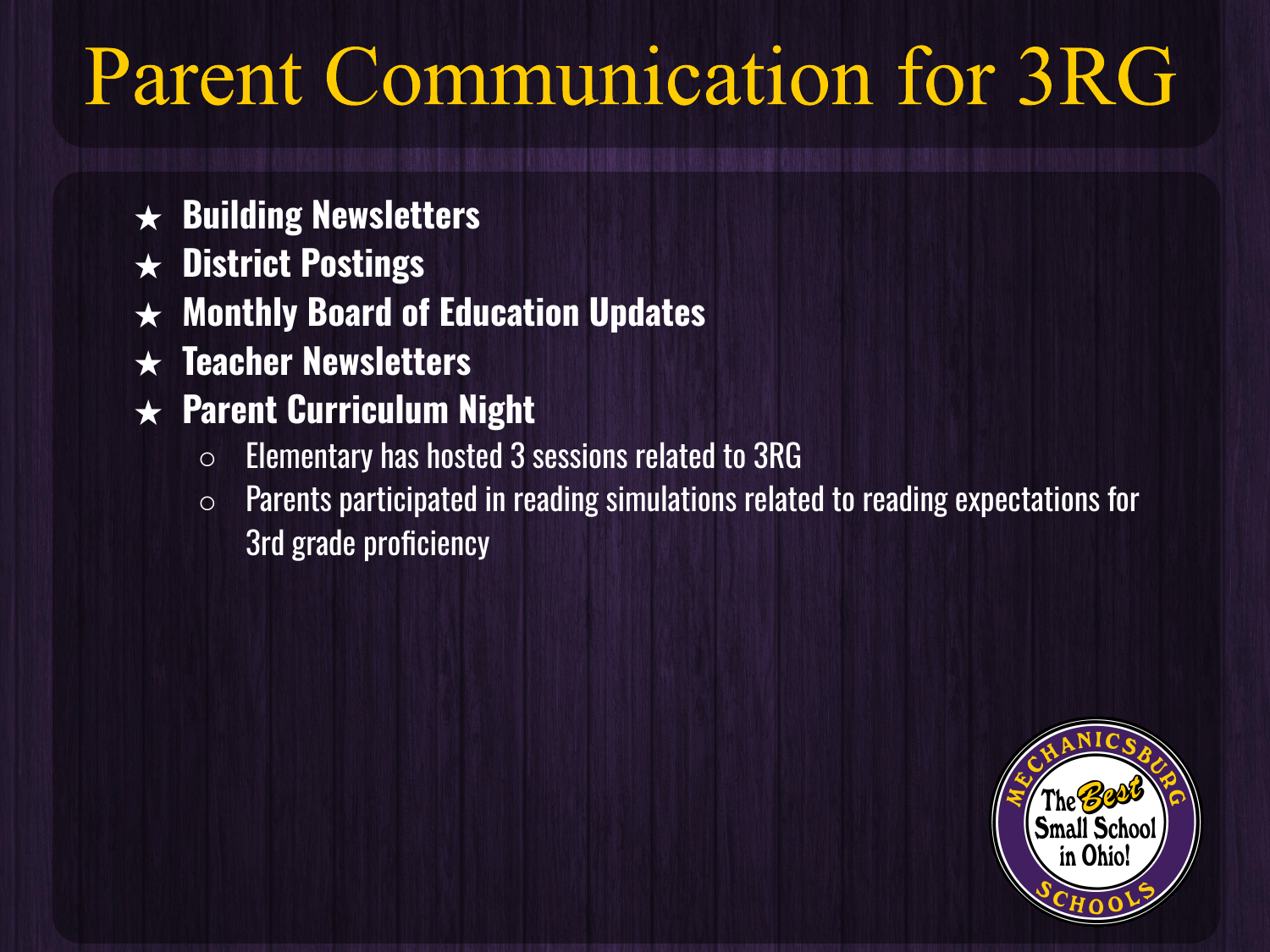

Building Newsletters
District Postings
Monthly Board of Education Updates
Teacher Newsletters
Parent Curriculum Night
Elementary has hosted 3 sessions related to 3RG
Parents participated in reading simulations related to reading expectations for 3rd grade proficiency